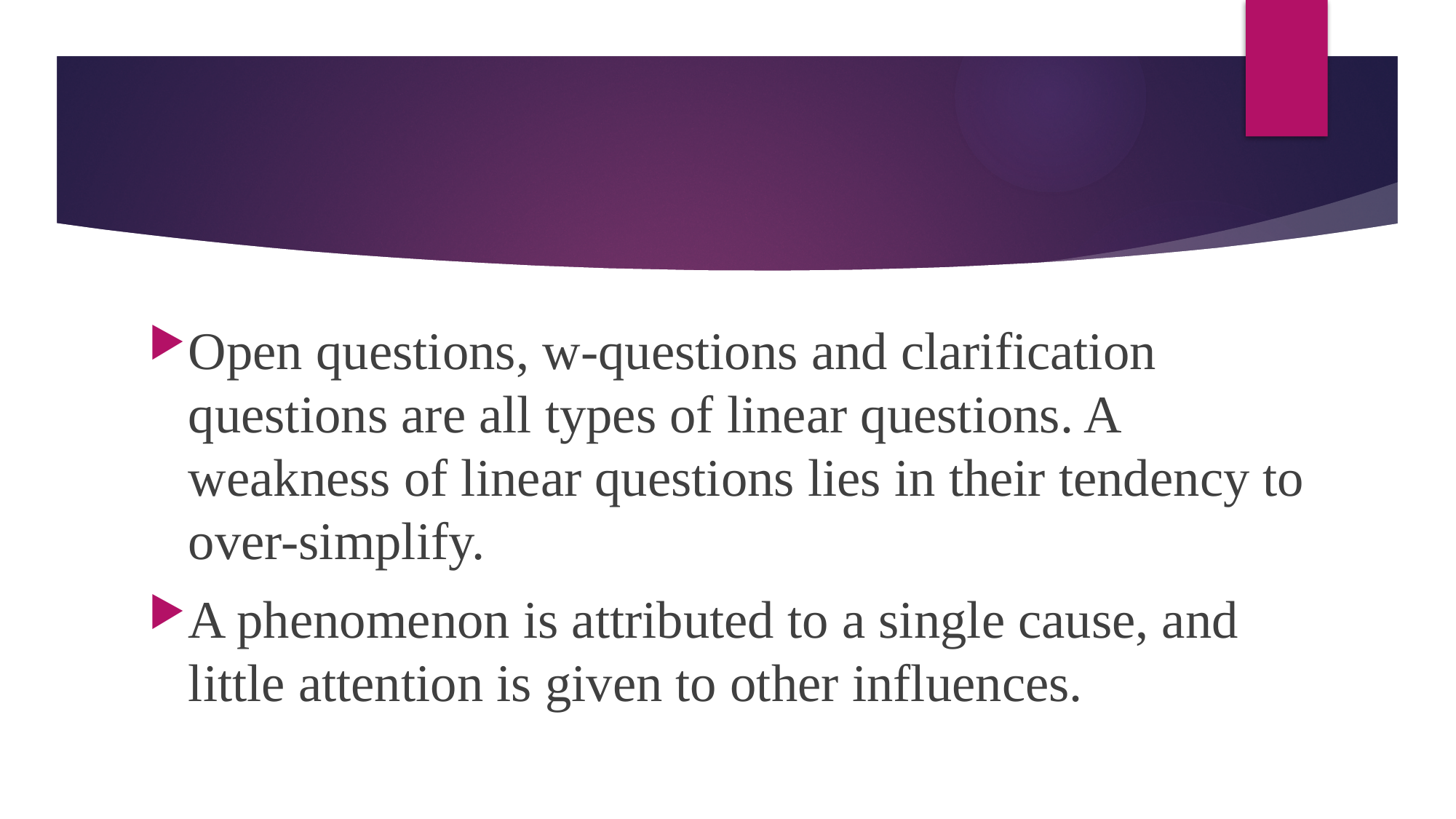

#
Open questions, w-questions and clarification questions are all types of linear questions. A weakness of linear questions lies in their tendency to over-simplify.
A phenomenon is attributed to a single cause, and little attention is given to other influences.